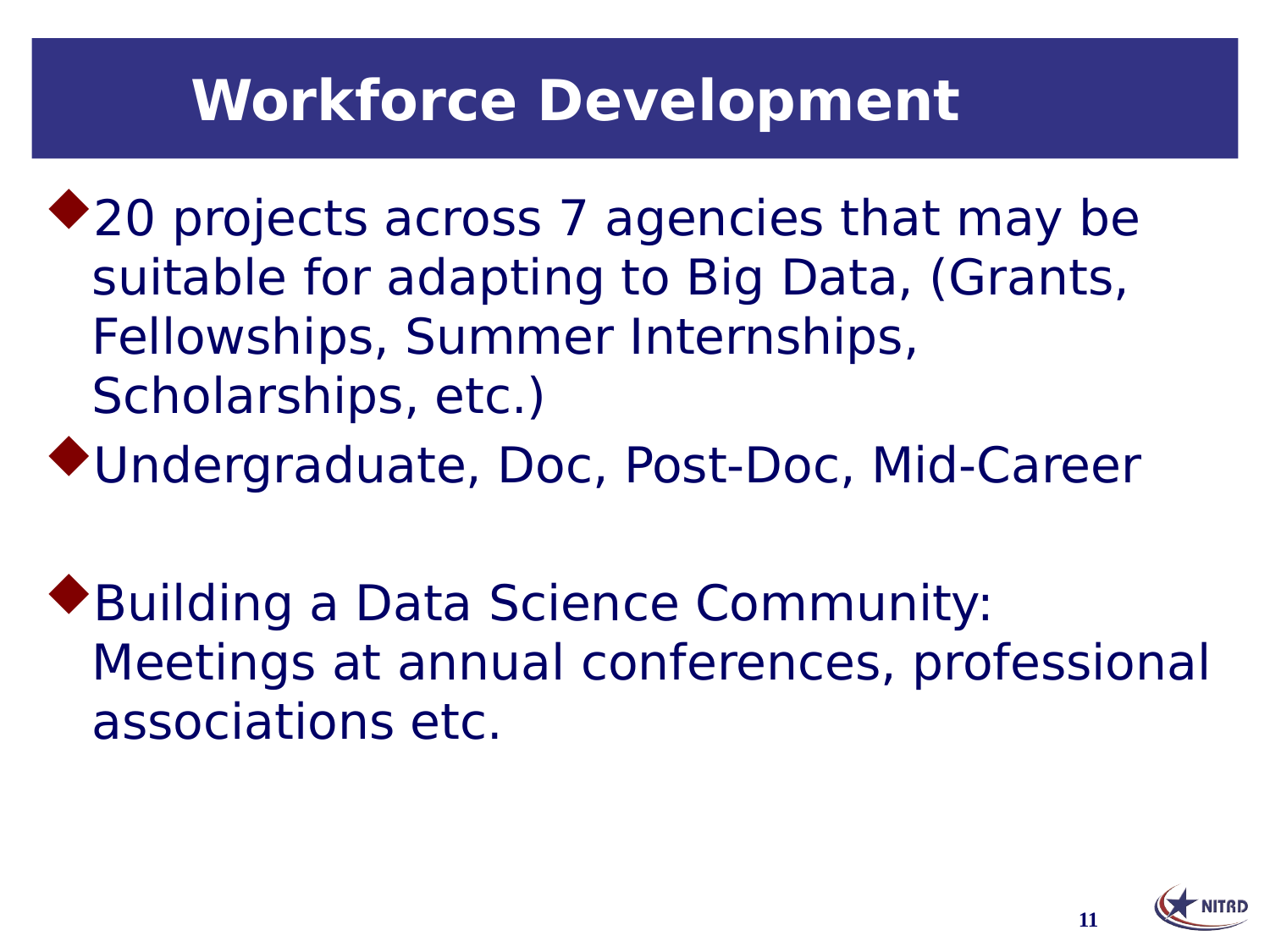

# Workforce Development
20 projects across 7 agencies that may be suitable for adapting to Big Data, (Grants, Fellowships, Summer Internships, Scholarships, etc.)
Undergraduate, Doc, Post-Doc, Mid-Career

Building a Data Science Community: Meetings at annual conferences, professional associations etc.

11